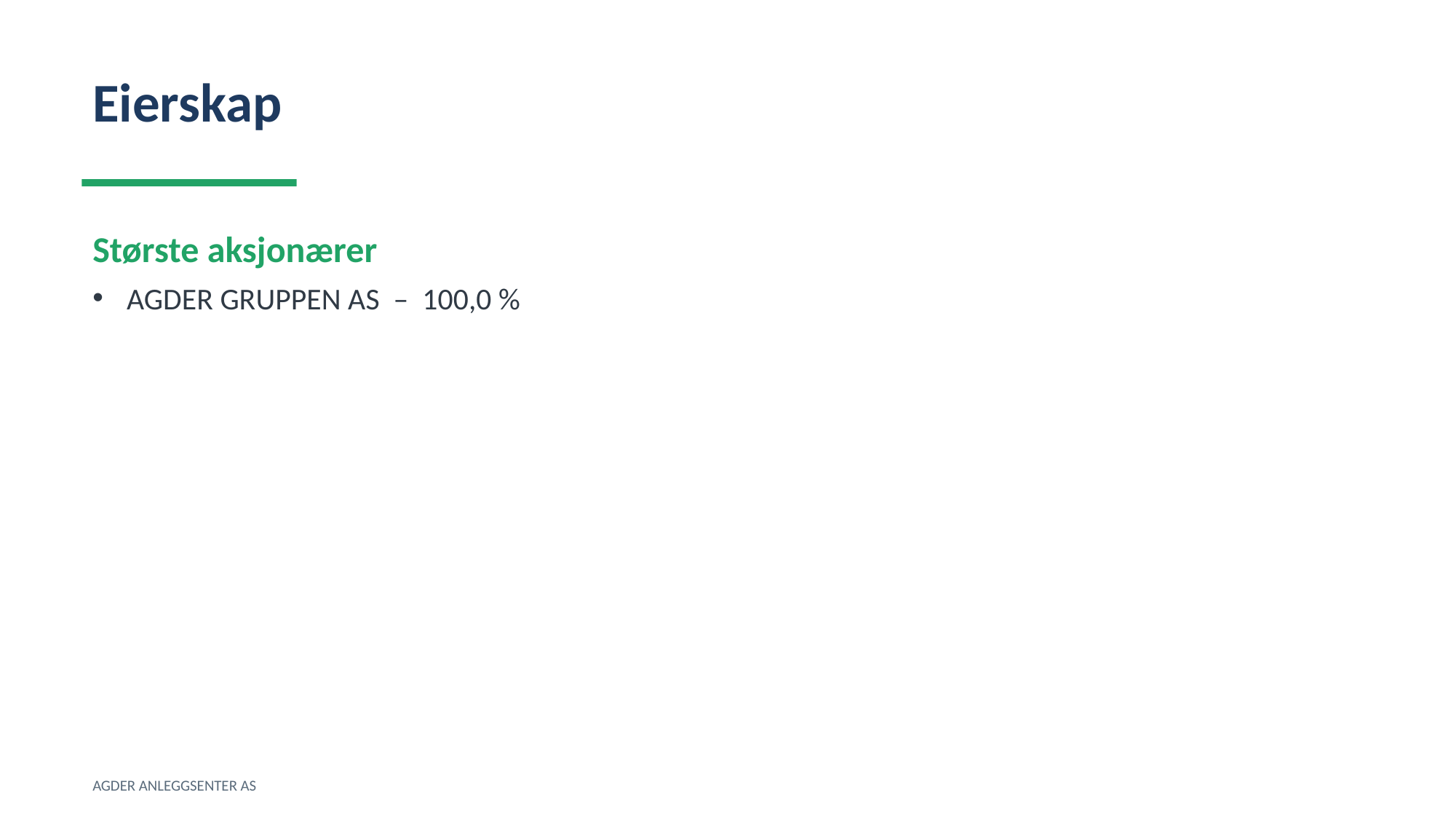

Eierskap

Største aksjonærer
AGDER GRUPPEN AS  –  100,0 %
AGDER ANLEGGSENTER AS